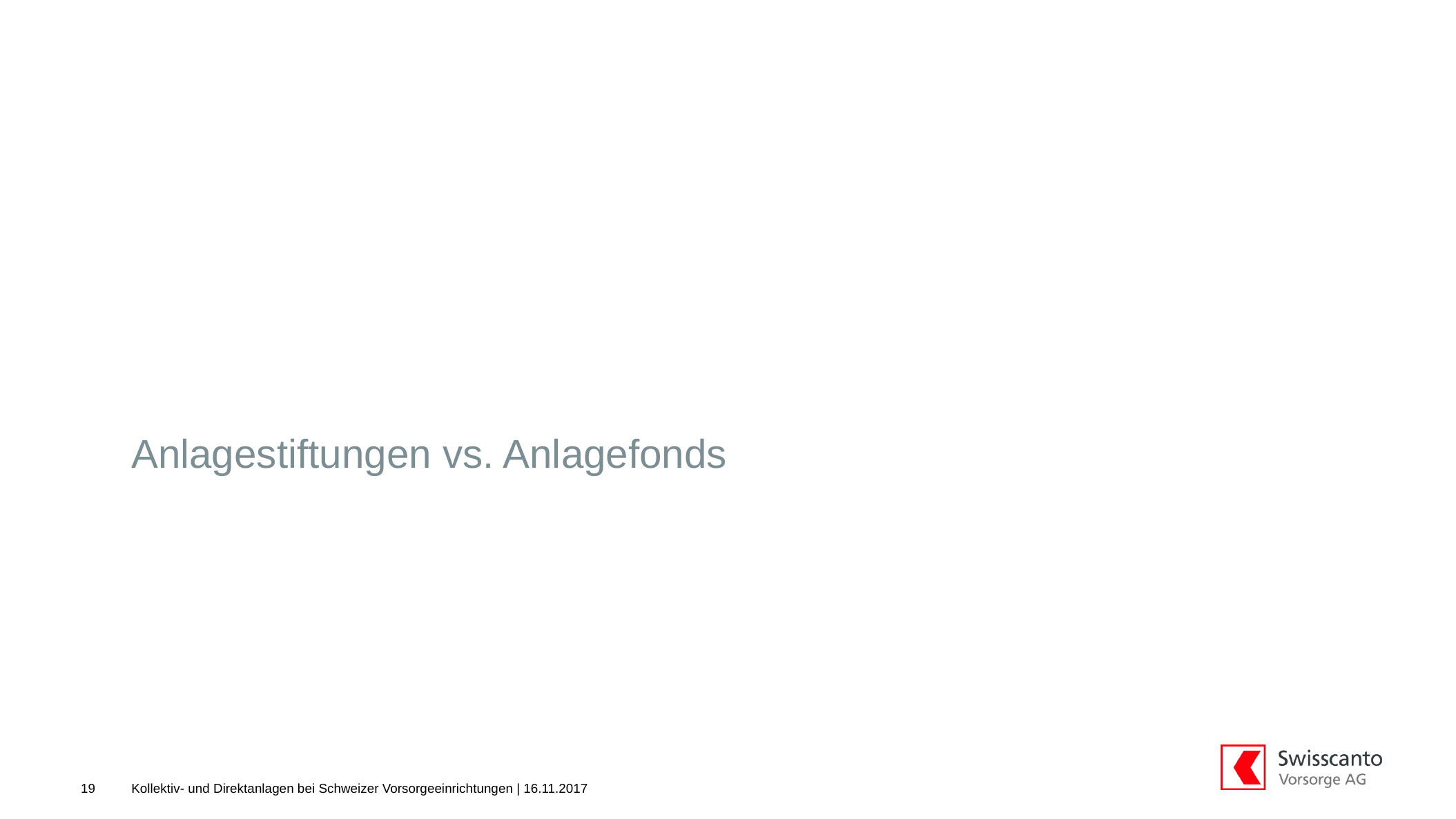

# Anlagestiftungen vs. Anlagefonds
19
Kollektiv- und Direktanlagen bei Schweizer Vorsorgeeinrichtungen | 16.11.2017